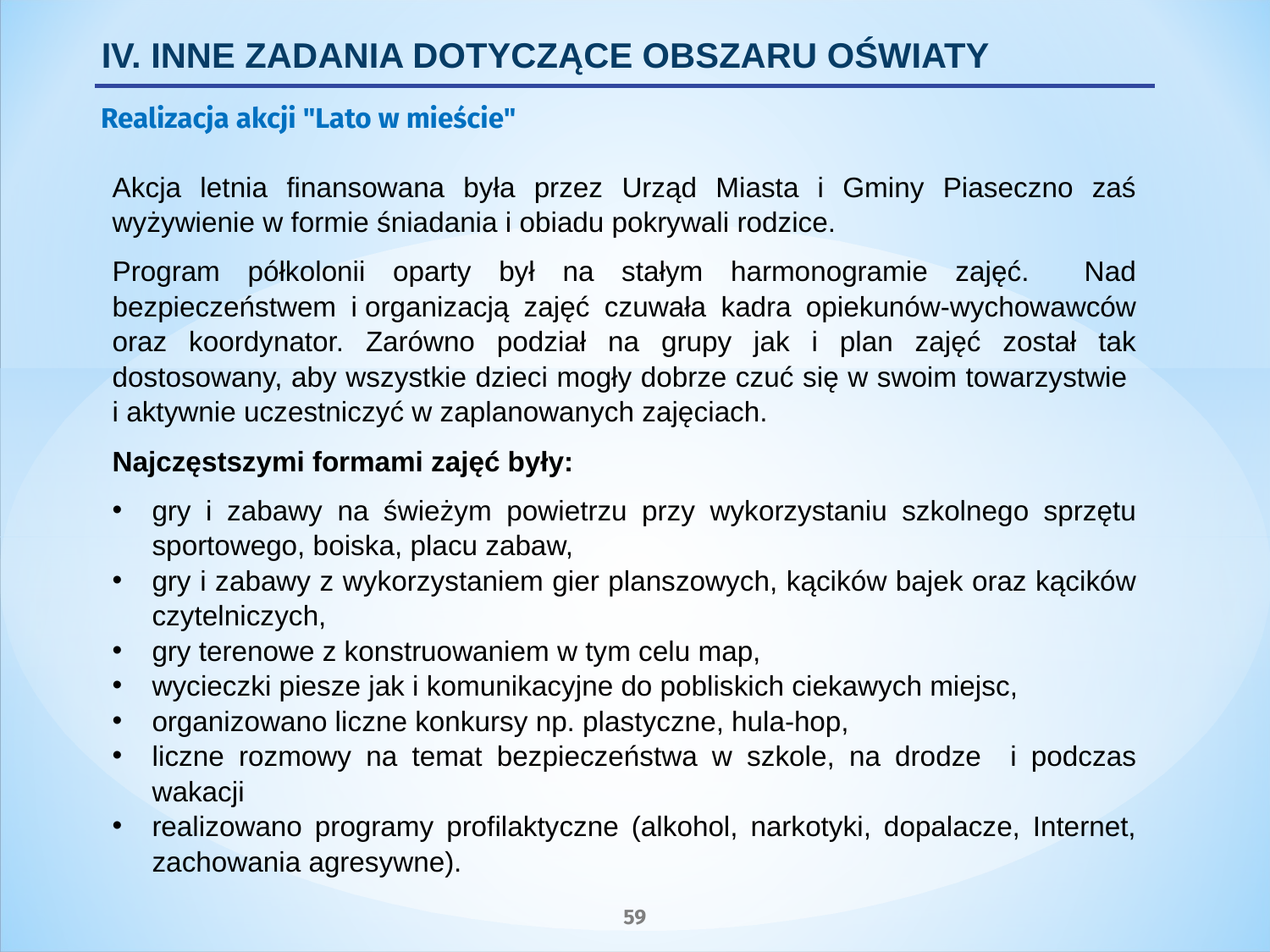

IV. INNE ZADANIA DOTYCZĄCE OBSZARU OŚWIATY

Realizacja akcji "Lato w mieście"
Akcja letnia finansowana była przez Urząd Miasta i Gminy Piaseczno zaś wyżywienie w formie śniadania i obiadu pokrywali rodzice.
Program półkolonii oparty był na stałym harmonogramie zajęć.  Nad bezpieczeństwem i organizacją zajęć czuwała kadra opiekunów-wychowawców oraz koordynator. Zarówno podział na grupy jak i plan zajęć został tak dostosowany, aby wszystkie dzieci mogły dobrze czuć się w swoim towarzystwie
i aktywnie uczestniczyć w zaplanowanych zajęciach.
Najczęstszymi formami zajęć były:
gry i zabawy na świeżym powietrzu przy wykorzystaniu szkolnego sprzętu sportowego, boiska, placu zabaw,
gry i zabawy z wykorzystaniem gier planszowych, kącików bajek oraz kącików czytelniczych,
gry terenowe z konstruowaniem w tym celu map,
wycieczki piesze jak i komunikacyjne do pobliskich ciekawych miejsc,
organizowano liczne konkursy np. plastyczne, hula-hop,
liczne rozmowy na temat bezpieczeństwa w szkole, na drodze  i podczas wakacji
realizowano programy profilaktyczne (alkohol, narkotyki, dopalacze, Internet, zachowania agresywne).
59